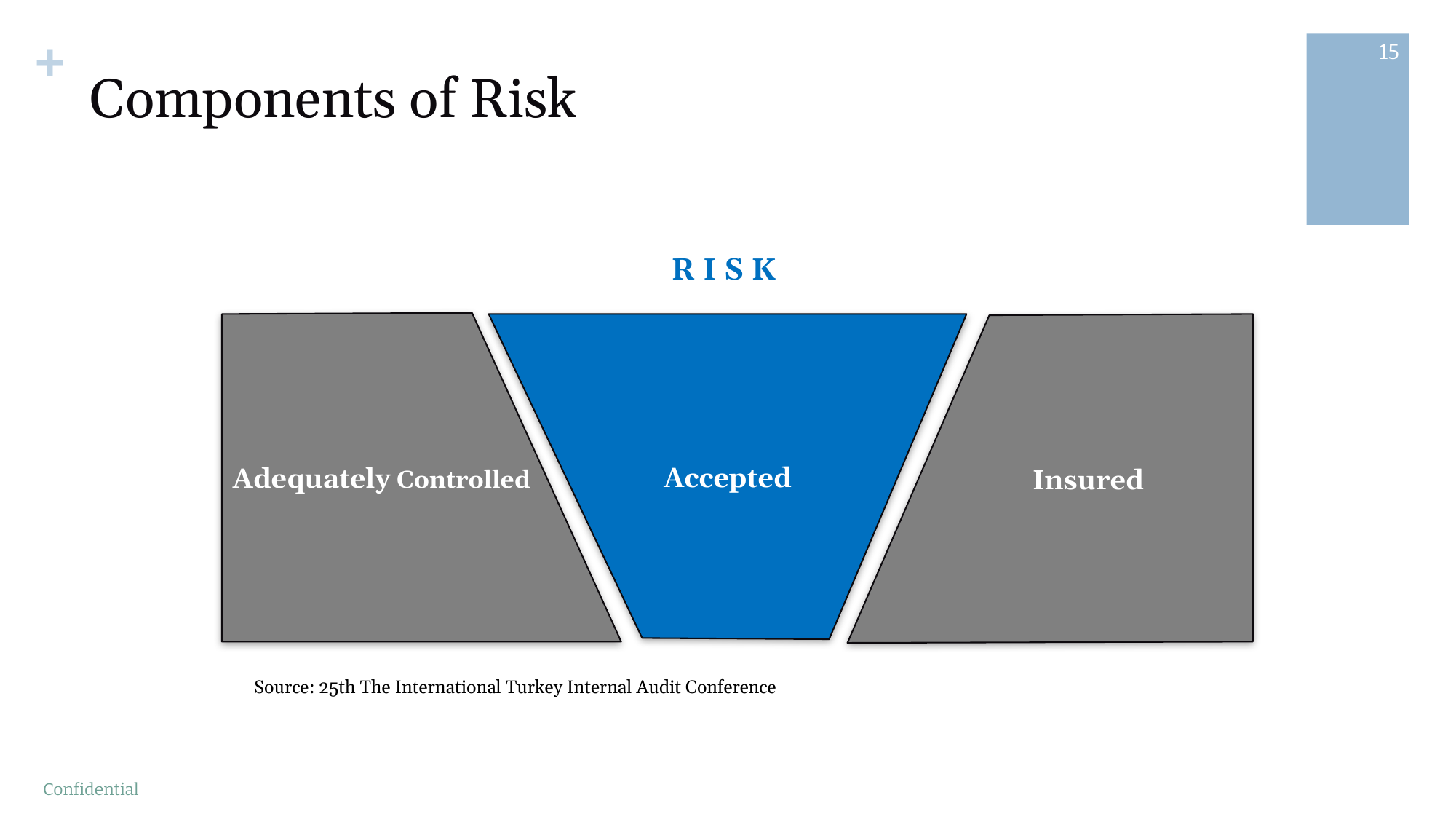

15
# Components of Risk
R I S K
Adequately Controlled
Accepted
           Insured
Source: 25th The International Turkey Internal Audit Conference
Confidential